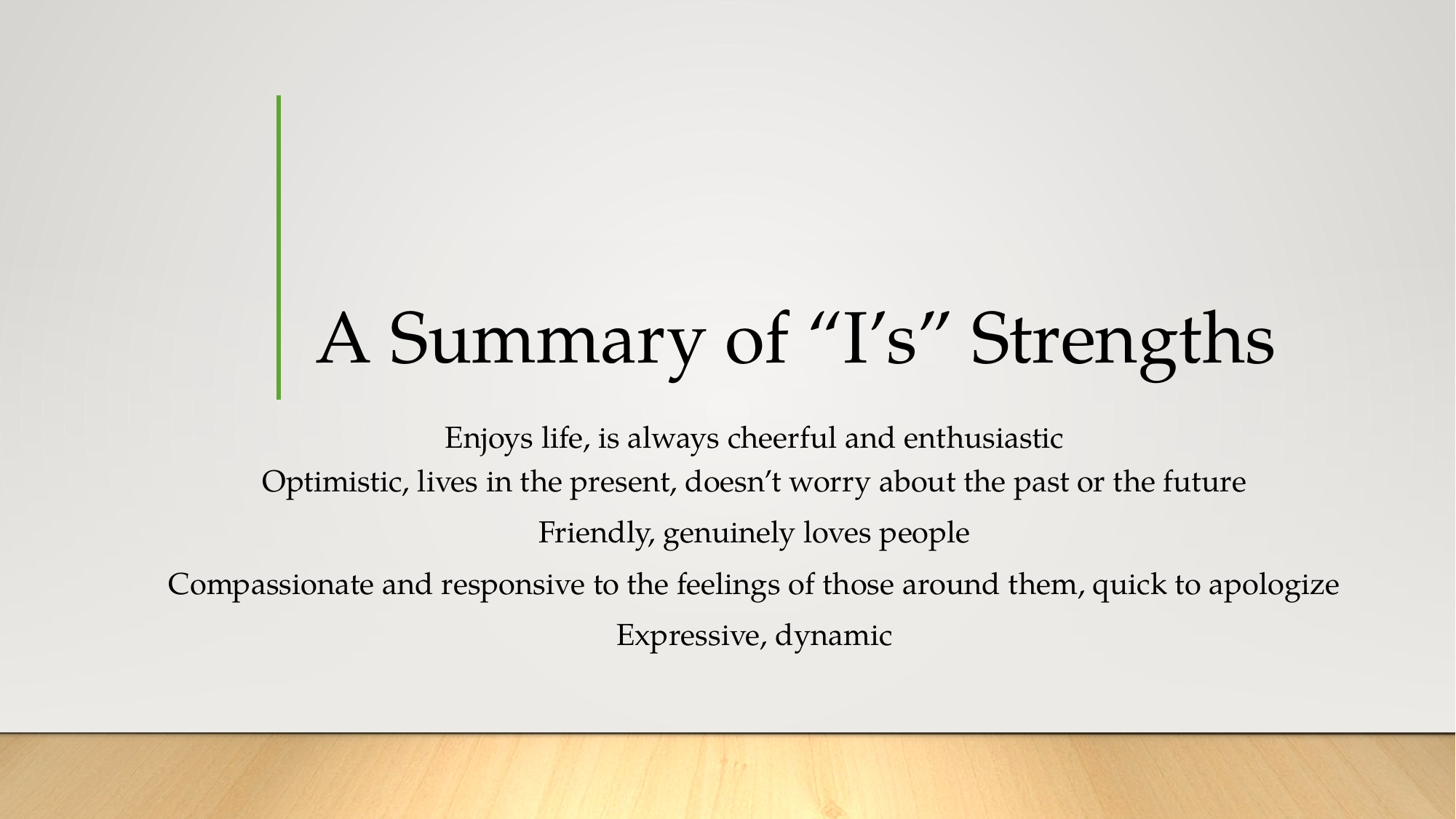

# A Summary of “I’s” Strengths
Enjoys life, is always cheerful and enthusiastic
Optimistic, lives in the present, doesn’t worry about the past or the future
Friendly, genuinely loves people
Compassionate and responsive to the feelings of those around them, quick to apologize
Expressive, dynamic